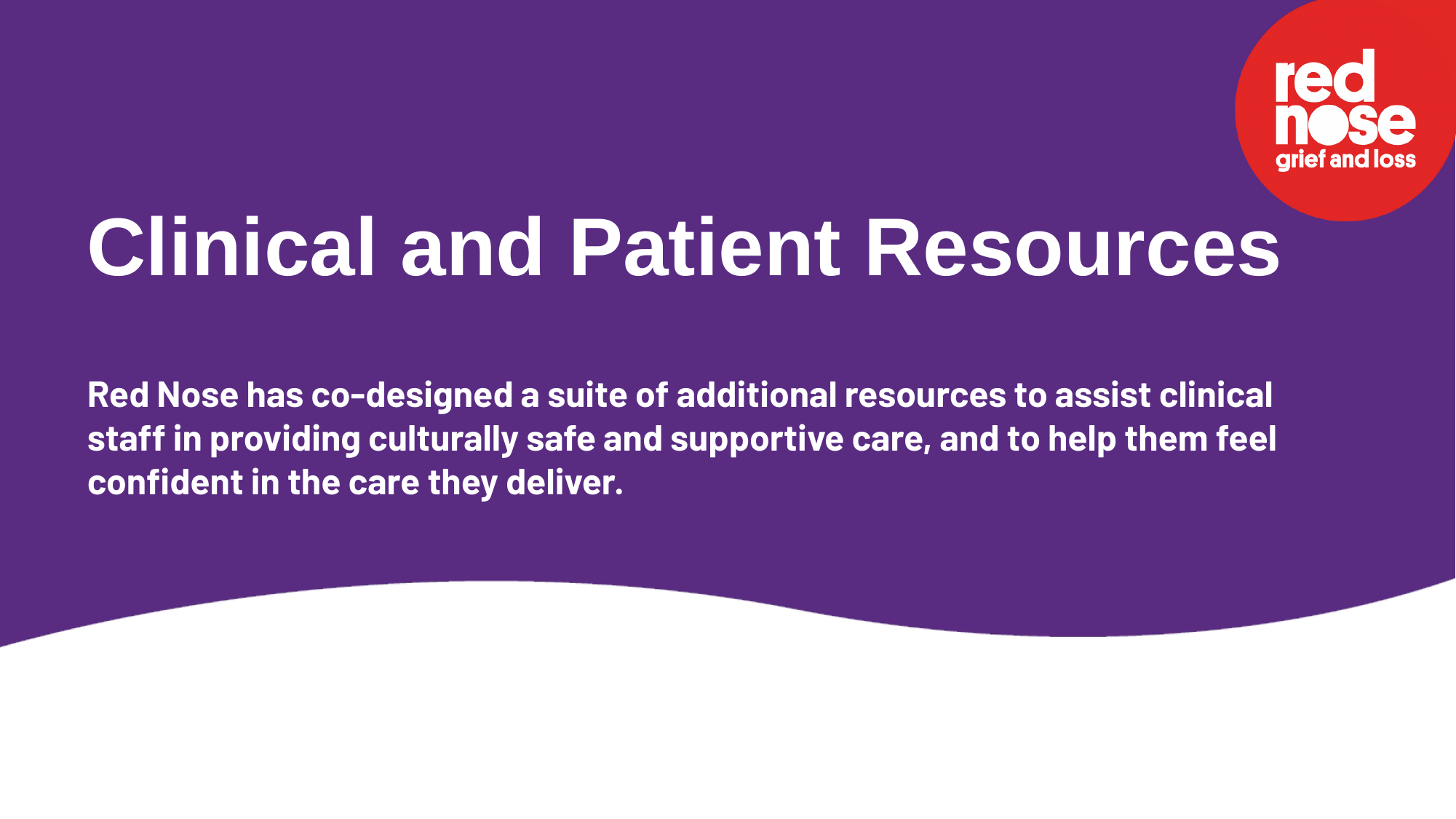

Clinical and Patient Resources

Red Nose has co-designed a suite of additional resources to assist clinical staff in providing culturally safe and supportive care, and to help them feel confident in the care they deliver.